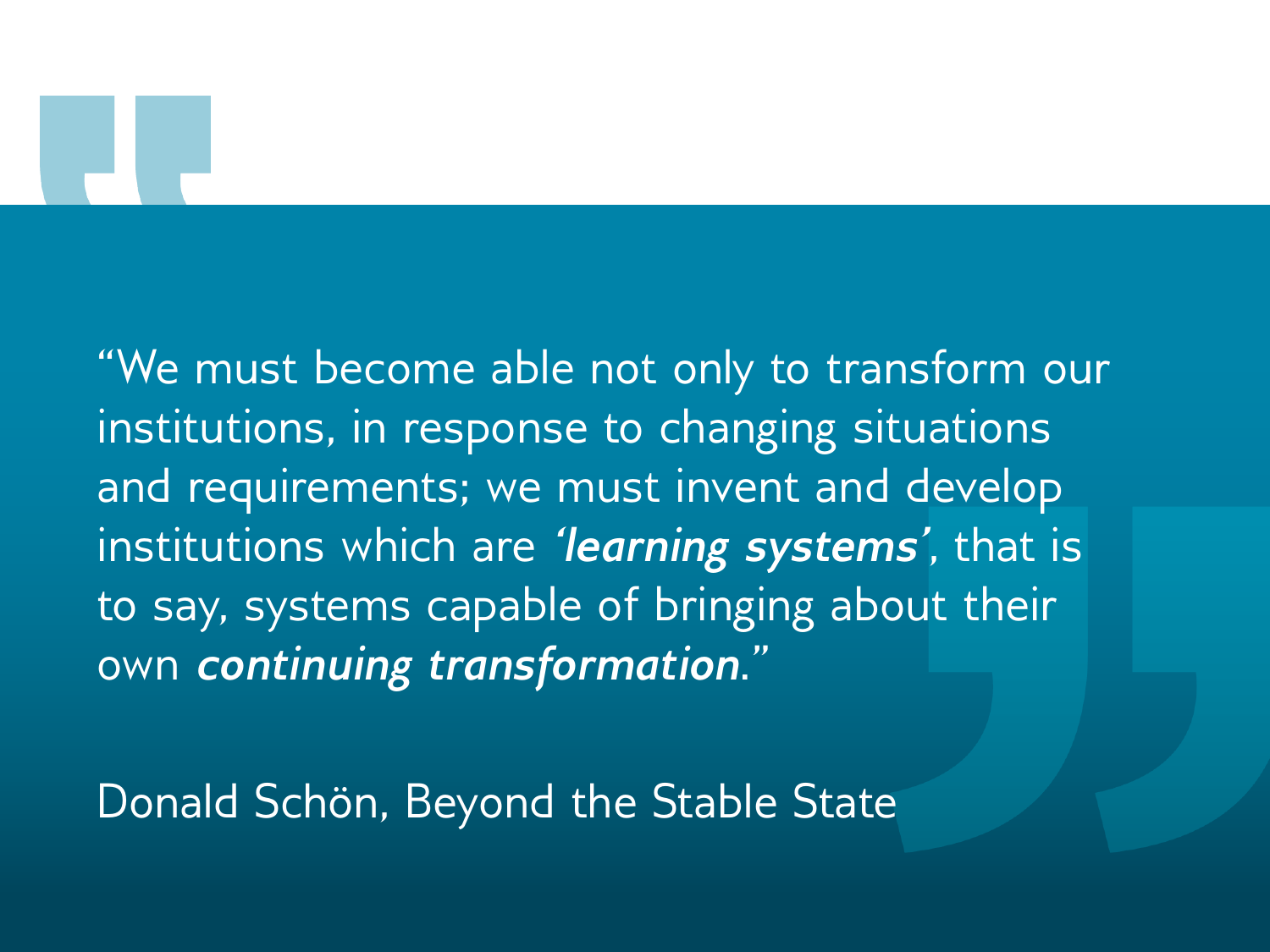

“We must become able not only to transform our institutions, in response to changing situations and requirements; we must invent and develop institutions which are ‘learning systems’, that is to say, systems capable of bringing about their own continuing transformation.”

Donald Schön, Beyond the Stable State